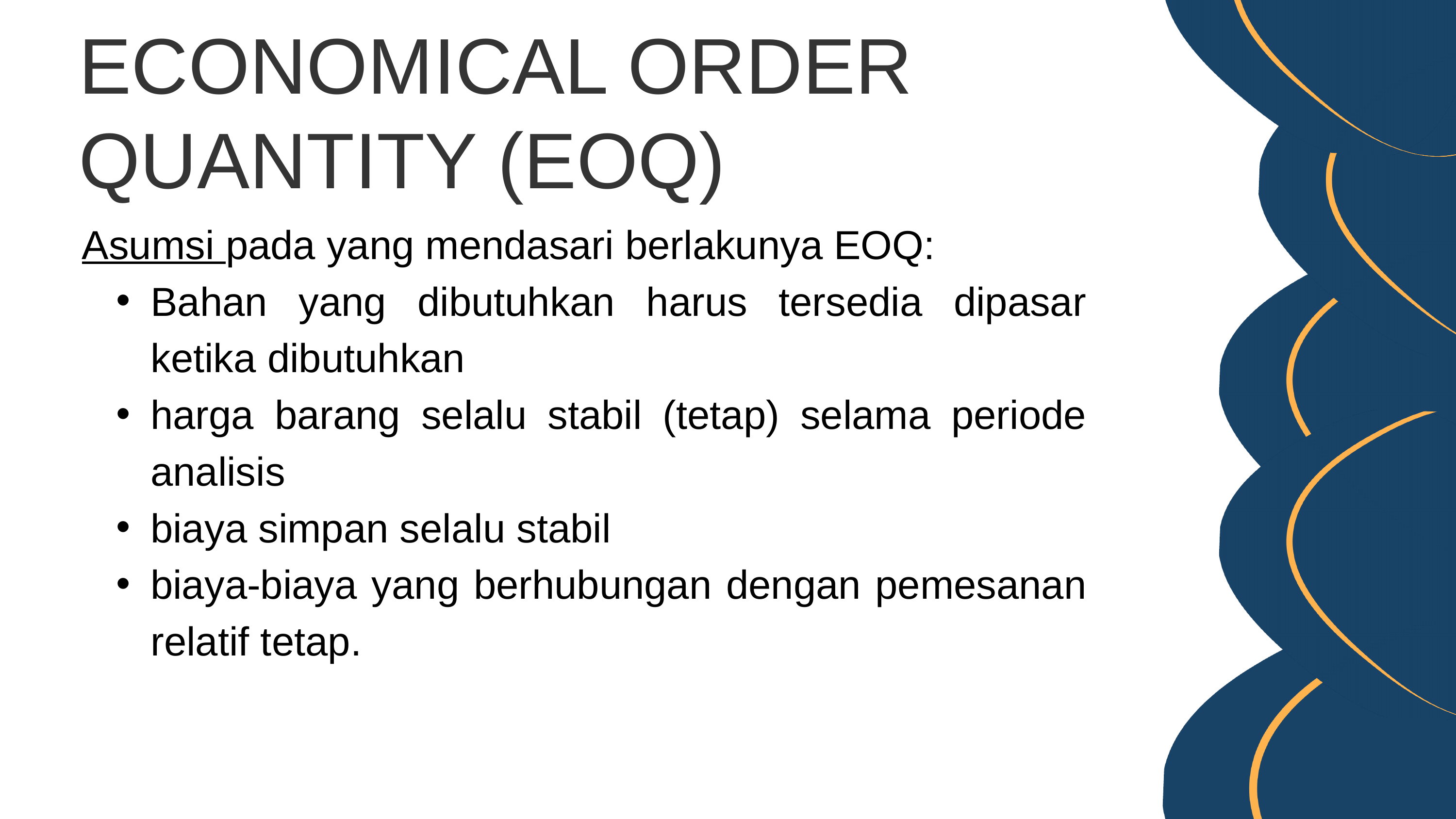

ECONOMICAL ORDER QUANTITY (EOQ)

Asumsi pada yang mendasari berlakunya EOQ:
Bahan yang dibutuhkan harus tersedia dipasar ketika dibutuhkan
harga barang selalu stabil (tetap) selama periode analisis
biaya simpan selalu stabil
biaya-biaya yang berhubungan dengan pemesanan relatif tetap.